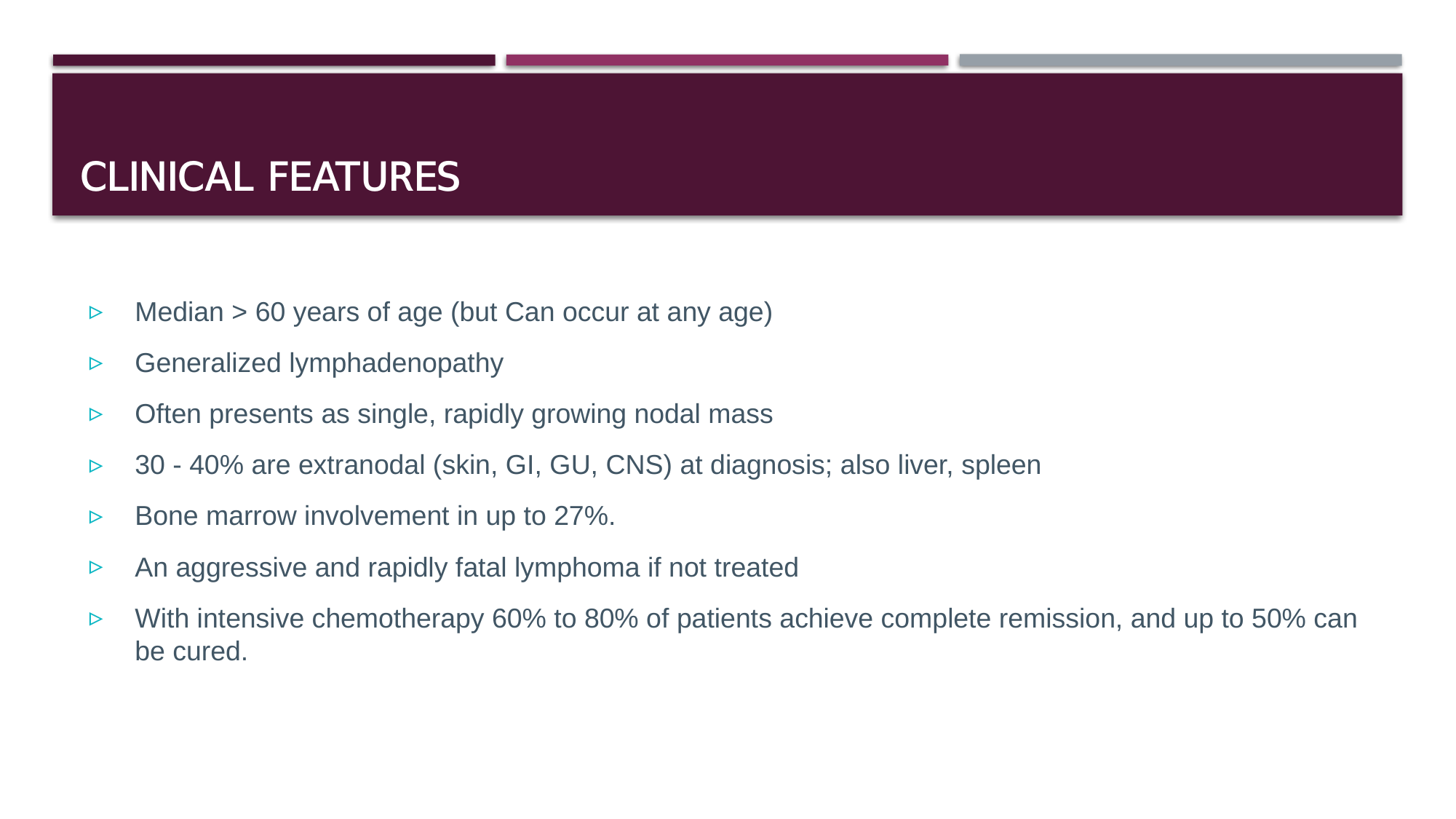

# Clinical features
Median > 60 years of age (but Can occur at any age)
Generalized lymphadenopathy
Often presents as single, rapidly growing nodal mass
30 - 40% are extranodal (skin, GI, GU, CNS) at diagnosis; also liver, spleen
Bone marrow involvement in up to 27%.
An aggressive and rapidly fatal lymphoma if not treated
With intensive chemotherapy 60% to 80% of patients achieve complete remission, and up to 50% can be cured.